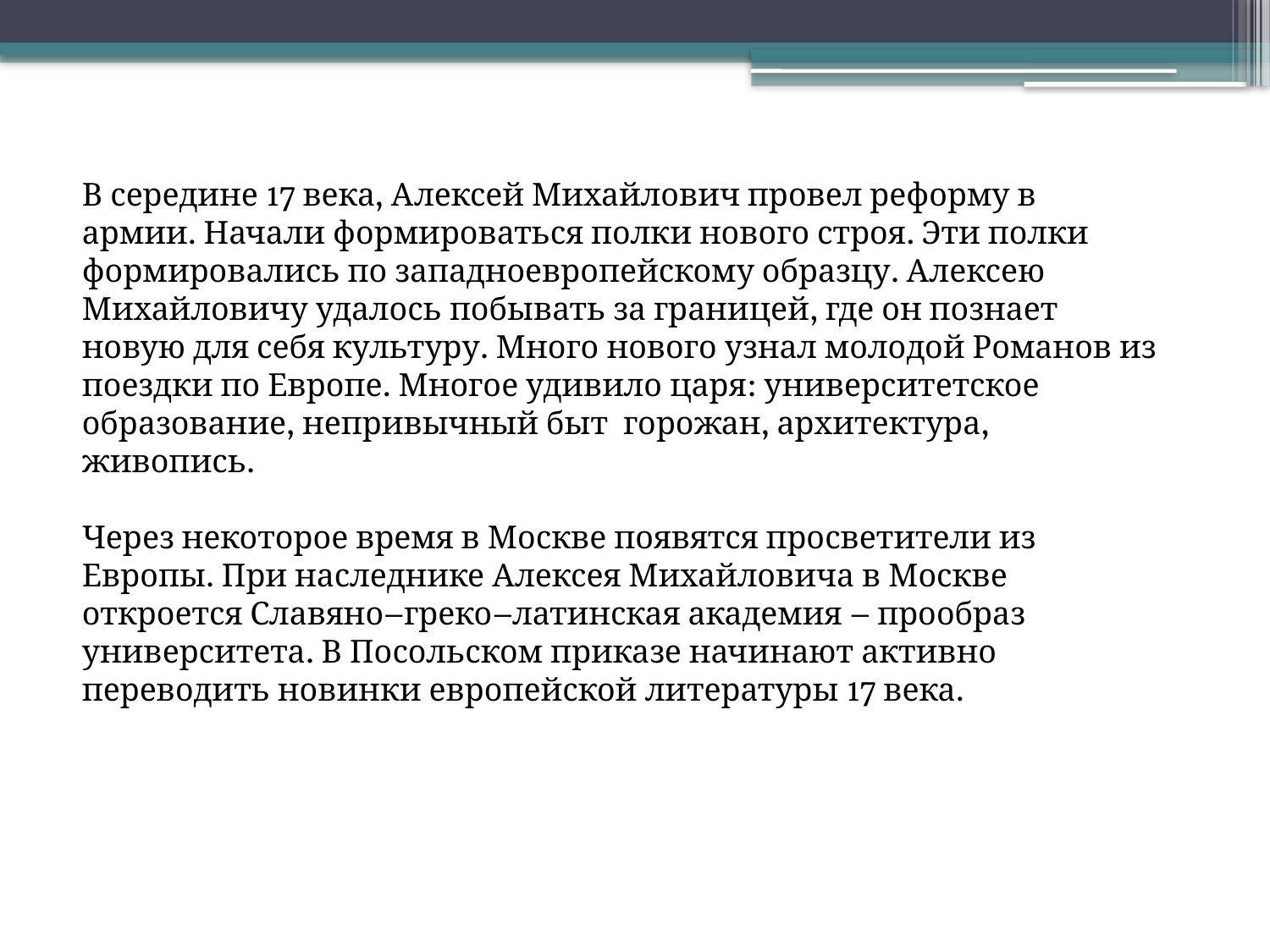

В середине 17 века, Алексей Михайлович провел реформу в армии. Начали формироваться полки нового строя. Эти полки формировались по западноевропейскому образцу. Алексею Михайловичу удалось побывать за границей, где он познает новую для себя культуру. Много нового узнал молодой Романов из поездки по Европе. Многое удивило царя: университетское образование, непривычный быт  горожан, архитектура, живопись.

Через некоторое время в Москве появятся просветители из Европы. При наследнике Алексея Михайловича в Москве откроется Славяно–греко–латинская академия – прообраз университета. В Посольском приказе начинают активно переводить новинки европейской литературы 17 века.